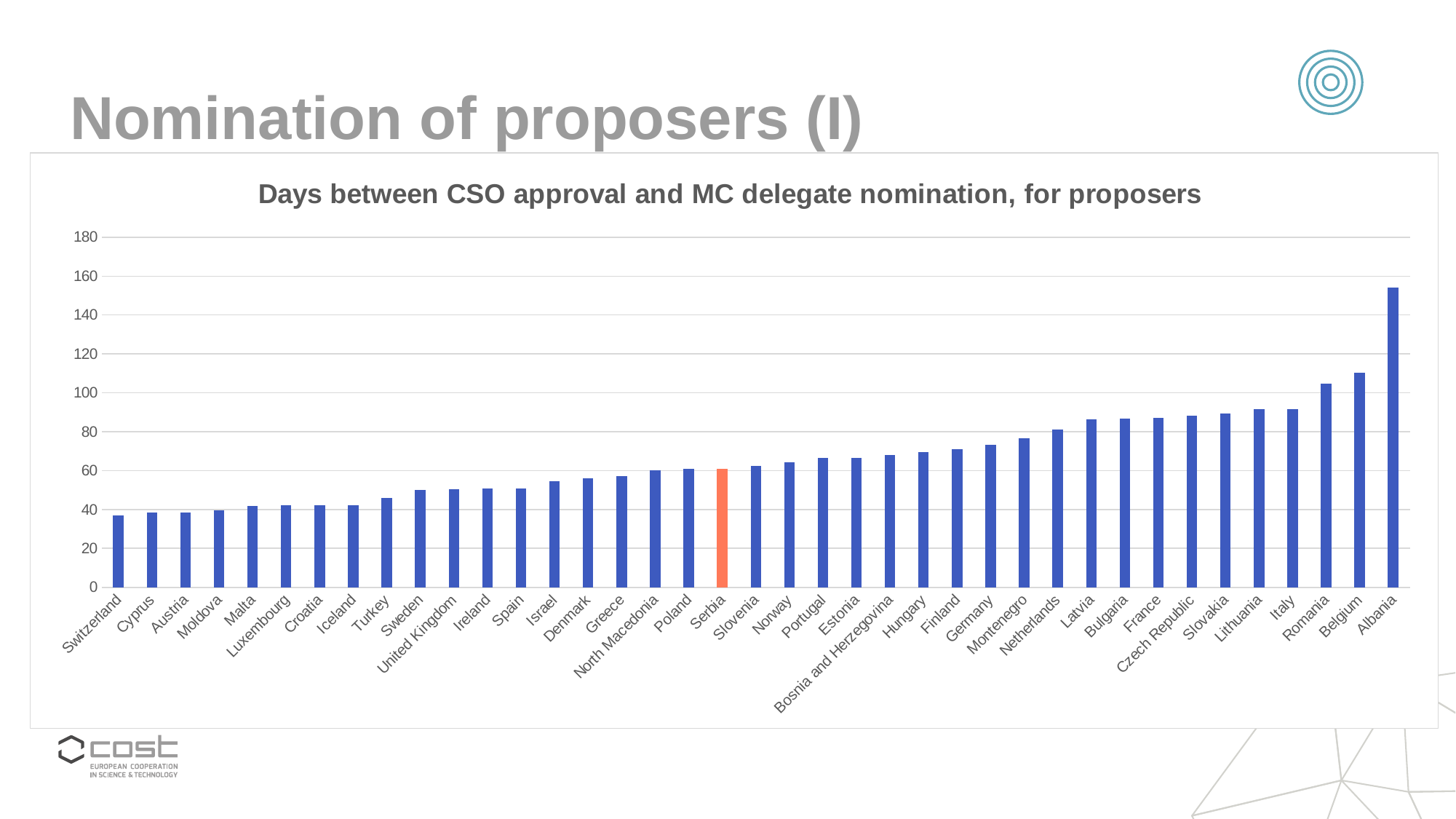

# Nomination of proposers (I)

### Chart: Days between CSO approval and MC delegate nomination, for proposers

| Category |  |
|---|---|
| Switzerland | 37.1111 |
| Cyprus | 38.2917 |
| Austria | 38.5238 |
| Moldova | 39.5 |
| Malta | 41.8 |
| Luxembourg | 42.0952 |
| Croatia | 42.1515 |
| Iceland | 42.2 |
| Turkey | 46.0 |
| Sweden | 50.087 |
| United Kingdom | 50.2642 |
| Ireland | 50.6667 |
| Spain | 50.8936 |
| Israel | 54.6667 |
| Denmark | 56.0 |
| Greece | 57.1071 |
| North Macedonia | 60.0 |
| Poland | 60.8261 |
| Serbia | 60.9118 |
| Slovenia | 62.4194 |
| Norway | 64.4 |
| Portugal | 66.6792 |
| Estonia | 66.6923 |
| Bosnia and Herzegovina | 67.9 |
| Hungary | 69.5 |
| Finland | 70.96 |
| Germany | 73.2742 |
| Montenegro | 76.7143 |
| Netherlands | 81.1154 |
| Latvia | 86.3077 |
| Bulgaria | 86.6957 |
| France | 87.0556 |
| Czech Republic | 88.4074 |
| Slovakia | 89.4286 |
| Lithuania | 91.5882 |
| Italy | 91.78 |
| Romania | 104.5556 |
| Belgium | 110.4167 |
| Albania | 154.1429 |